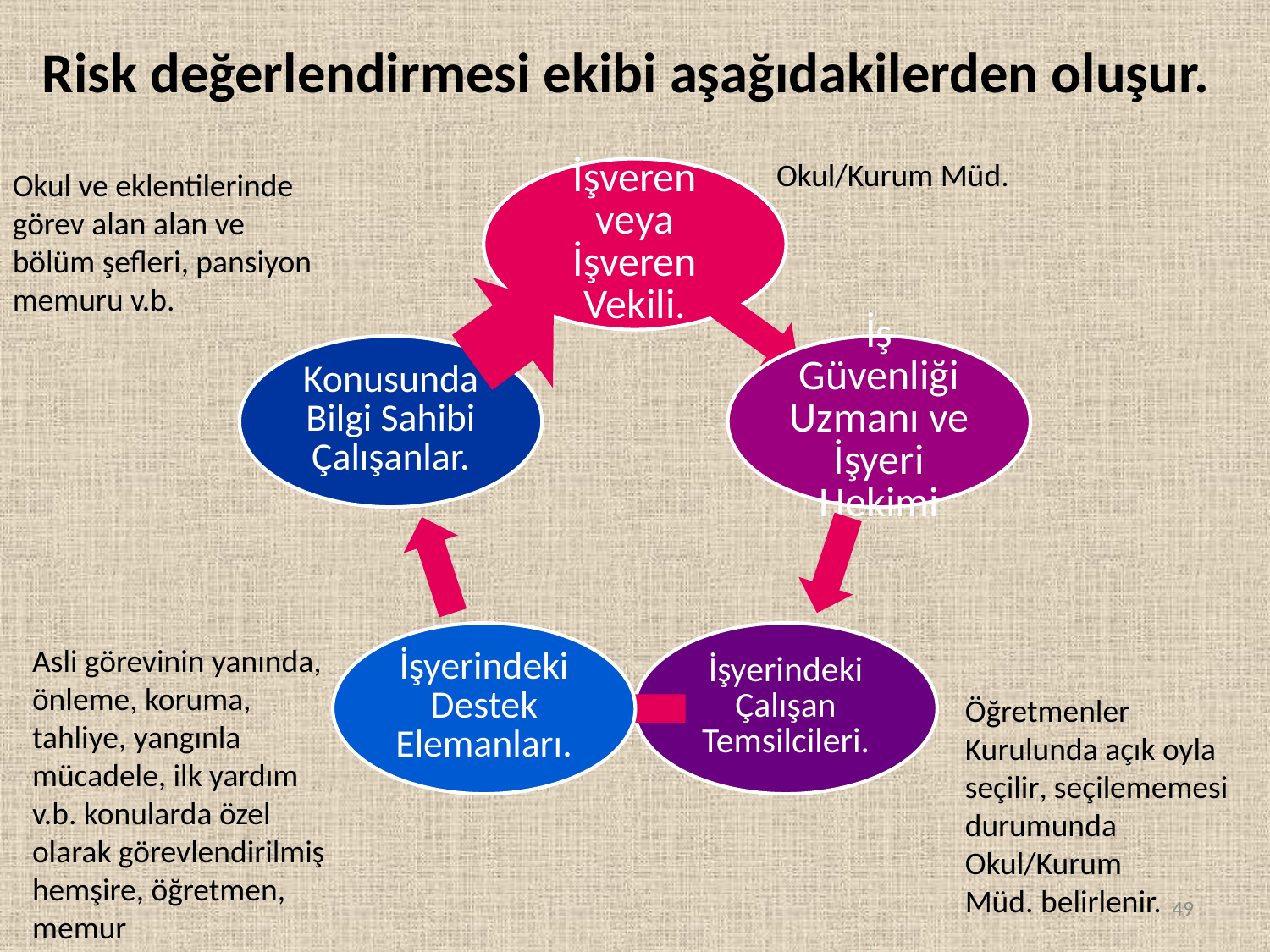

Risk değerlendirmesi ekibi aşağıdakilerden oluşur.
Okul/Kurum Müd.
Okul ve eklentilerinde görev alan alan ve bölüm şefleri, pansiyon memuru v.b.
İşveren veya İşveren Vekili.
İş Güvenliği Uzmanı ve İşyeri Hekimi
İşyerindeki Çalışan Temsilcileri.
İşyerindeki Destek Elemanları.
Konusunda Bilgi Sahibi Çalışanlar.
Asli görevinin yanında, önleme, koruma, tahliye, yangınla mücadele, ilk yardım v.b. konularda özel olarak görevlendirilmiş hemşire, öğretmen, memur
Öğretmenler Kurulunda açık oyla seçilir, seçilememesi durumunda Okul/Kurum
Müd. belirlenir.
49